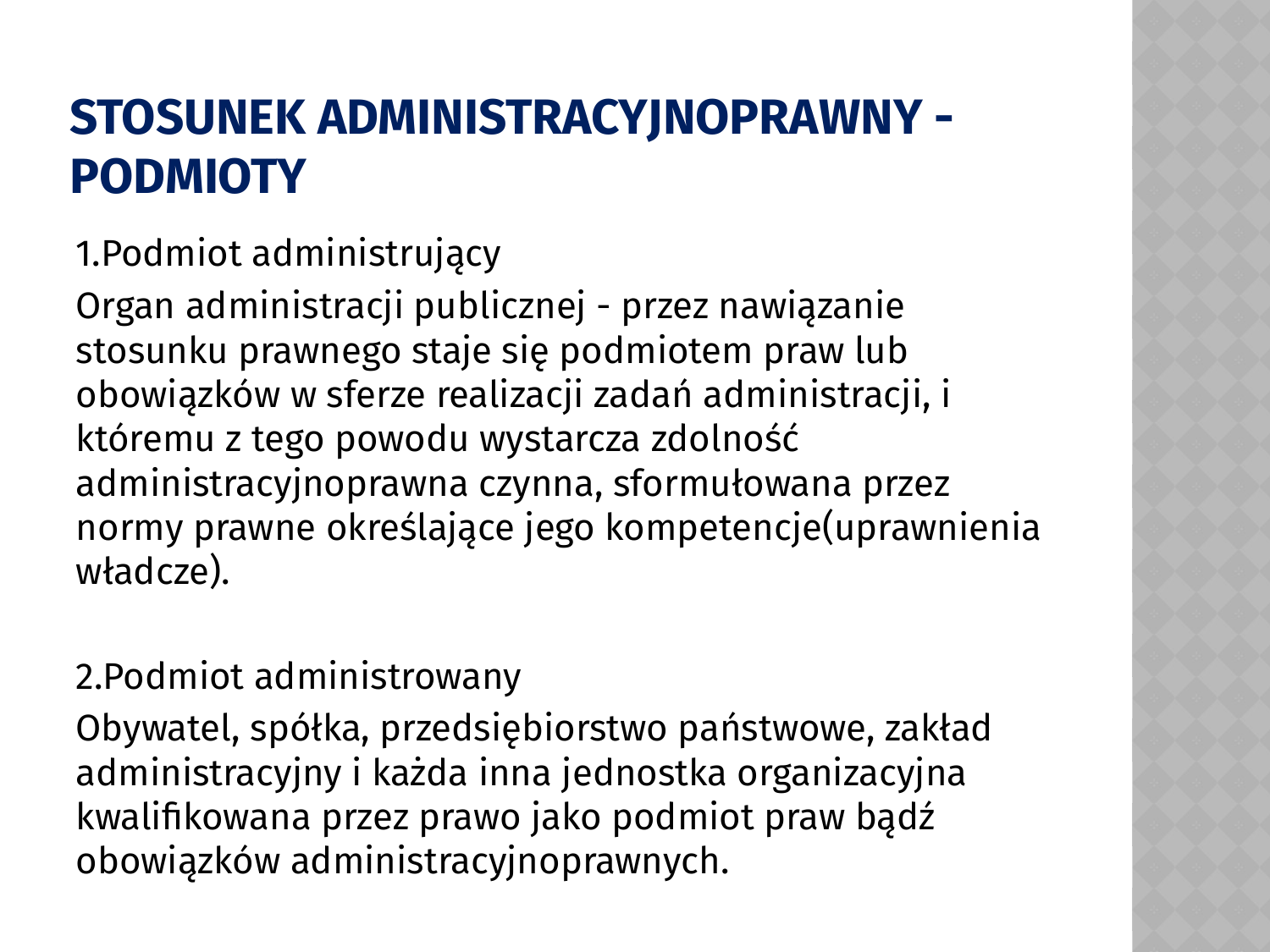

# STOSUNEK ADMINISTRACYJNOPRAWNY - PODMIOTY
1.Podmiot administrujący
Organ administracji publicznej - przez nawiązanie stosunku prawnego staje się podmiotem praw lub obowiązków w sferze realizacji zadań administracji, i któremu z tego powodu wystarcza zdolność administracyjnoprawna czynna, sformułowana przez normy prawne określające jego kompetencje(uprawnienia władcze).

2.Podmiot administrowany
Obywatel, spółka, przedsiębiorstwo państwowe, zakład administracyjny i każda inna jednostka organizacyjna kwalifikowana przez prawo jako podmiot praw bądź obowiązków administracyjnoprawnych.